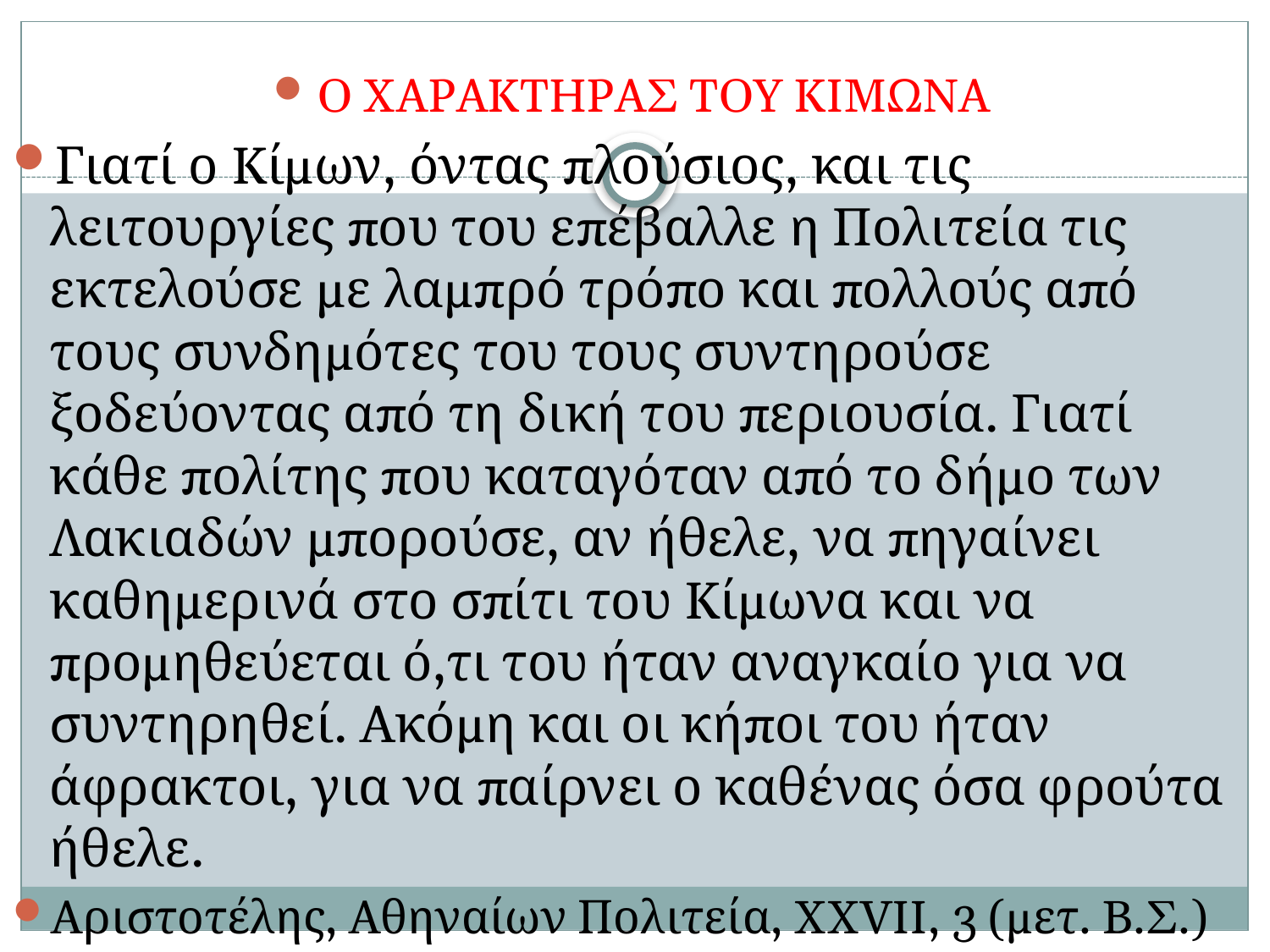

#
Ο ΧΑΡΑΚΤΗΡΑΣ ΤΟΥ ΚΙΜΩΝΑ
Γιατί ο Κίμων, όντας πλούσιος, και τις λειτουργίες που του επέβαλλε η Πολιτεία τις εκτελούσε με λαμπρό τρόπο και πολλούς από τους συνδημότες του τους συντηρούσε ξοδεύοντας από τη δική του περιουσία. Γιατί κάθε πολίτης που καταγόταν από το δήμο των Λακιαδών μπορούσε, αν ήθελε, να πηγαίνει καθημερινά στο σπίτι του Κίμωνα και να προμηθεύεται ό,τι του ήταν αναγκαίο για να συντηρηθεί. Ακόμη και οι κήποι του ήταν άφρακτοι, για να παίρνει ο καθένας όσα φρούτα ήθελε.
Αριστοτέλης, Αθηναίων Πολιτεία, XXVII, 3 (μετ. Β.Σ.)